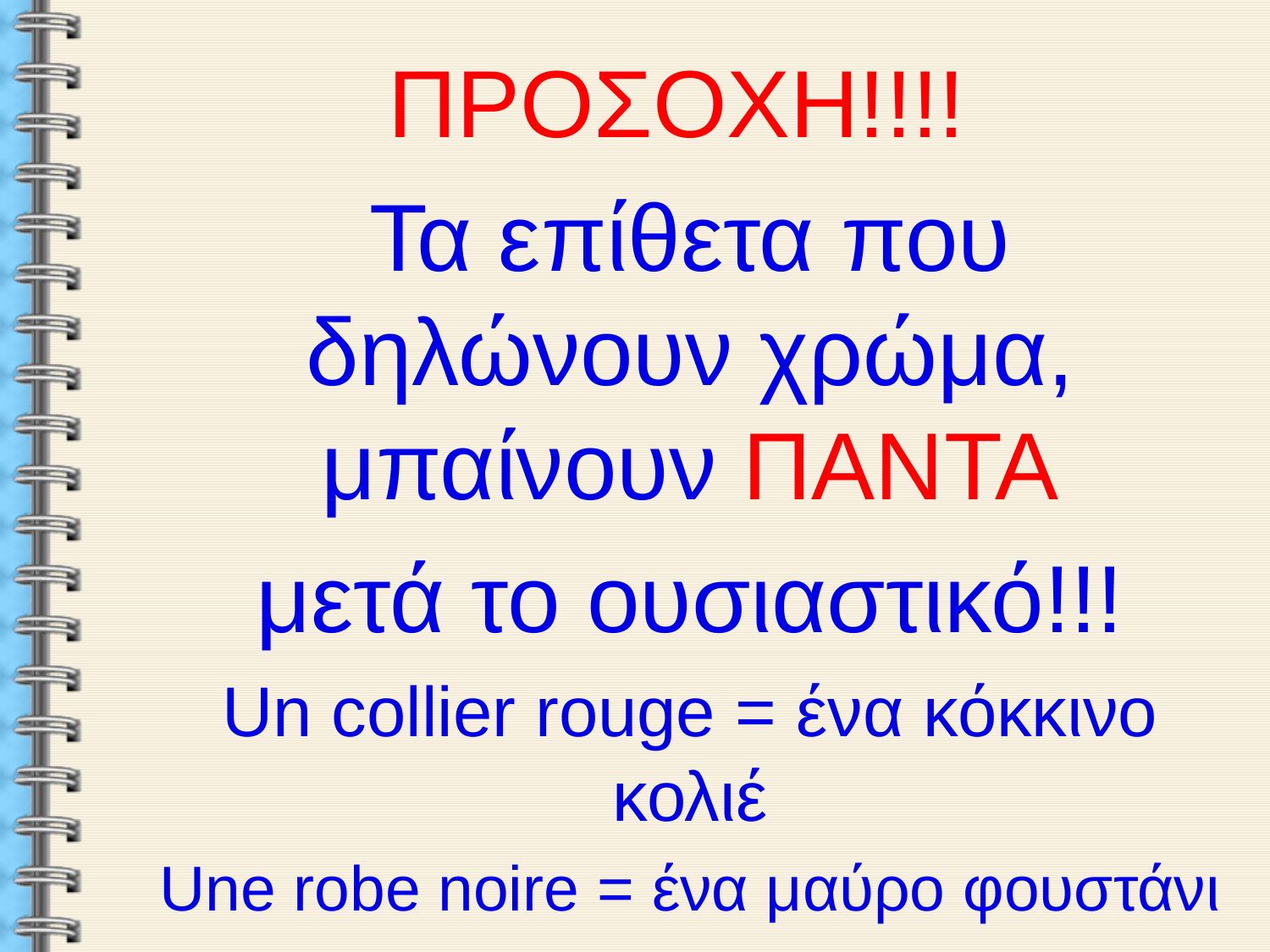

ΠΡΟΣΟΧΗ!!!!
Τα επίθετα που δηλώνουν χρώμα, μπαίνουν ΠΑΝΤΑ
μετά το ουσιαστικό!!!
Un collier rouge = ένα κόκκινο κολιέ
Une robe noire = ένα μαύρο φουστάνι